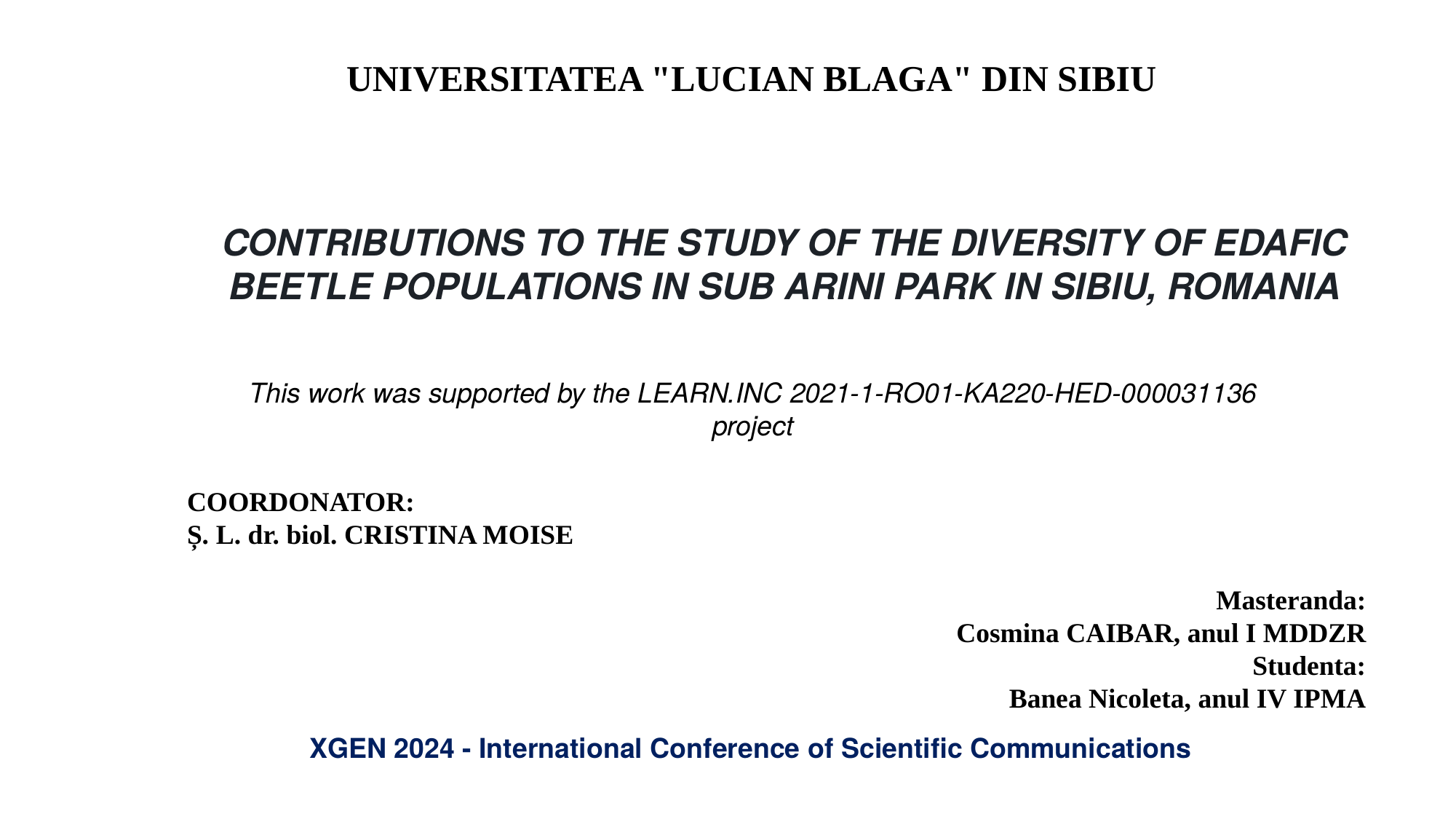

UNIVERSITATEA "LUCIAN BLAGA" DIN SIBIU
CONTRIBUTIONS TO THE STUDY OF THE DIVERSITY OF EDAFIC BEETLE POPULATIONS IN SUB ARINI PARK IN SIBIU, ROMANIA
This work was supported by the LEARN.INC 2021-1-RO01-KA220-HED-000031136 project
COORDONATOR:
Ș. L. dr. biol. CRISTINA MOISE

Masteranda:
Cosmina CAIBAR, anul I MDDZR
Studenta:
Banea Nicoleta, anul IV IPMA

XGEN 2024 - International Conference of Scientific Communications